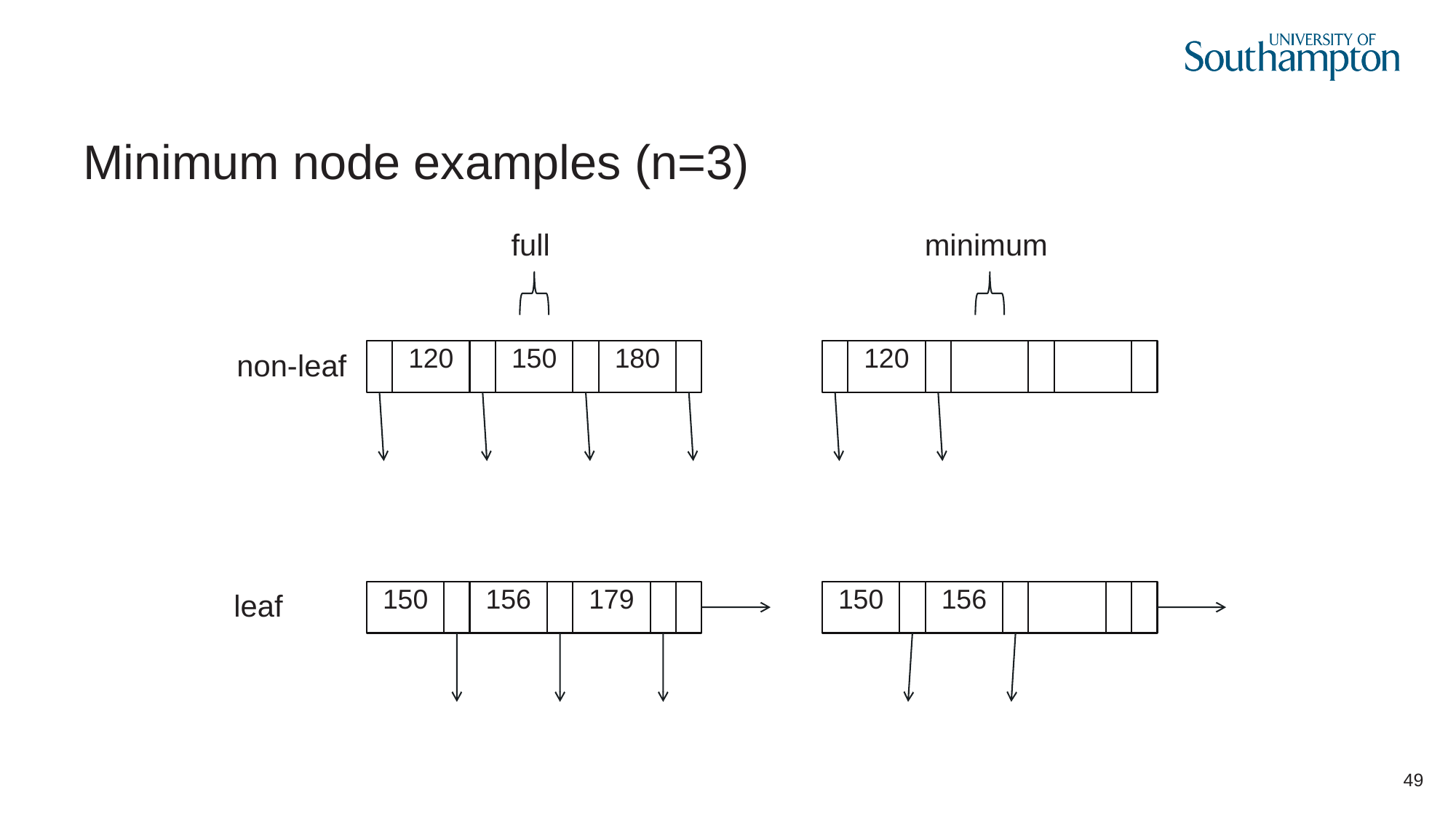

# Minimum node examples (n=3)
full
minimum

non-leaf

120
150
180
120

leaf
150

156

179

150

156